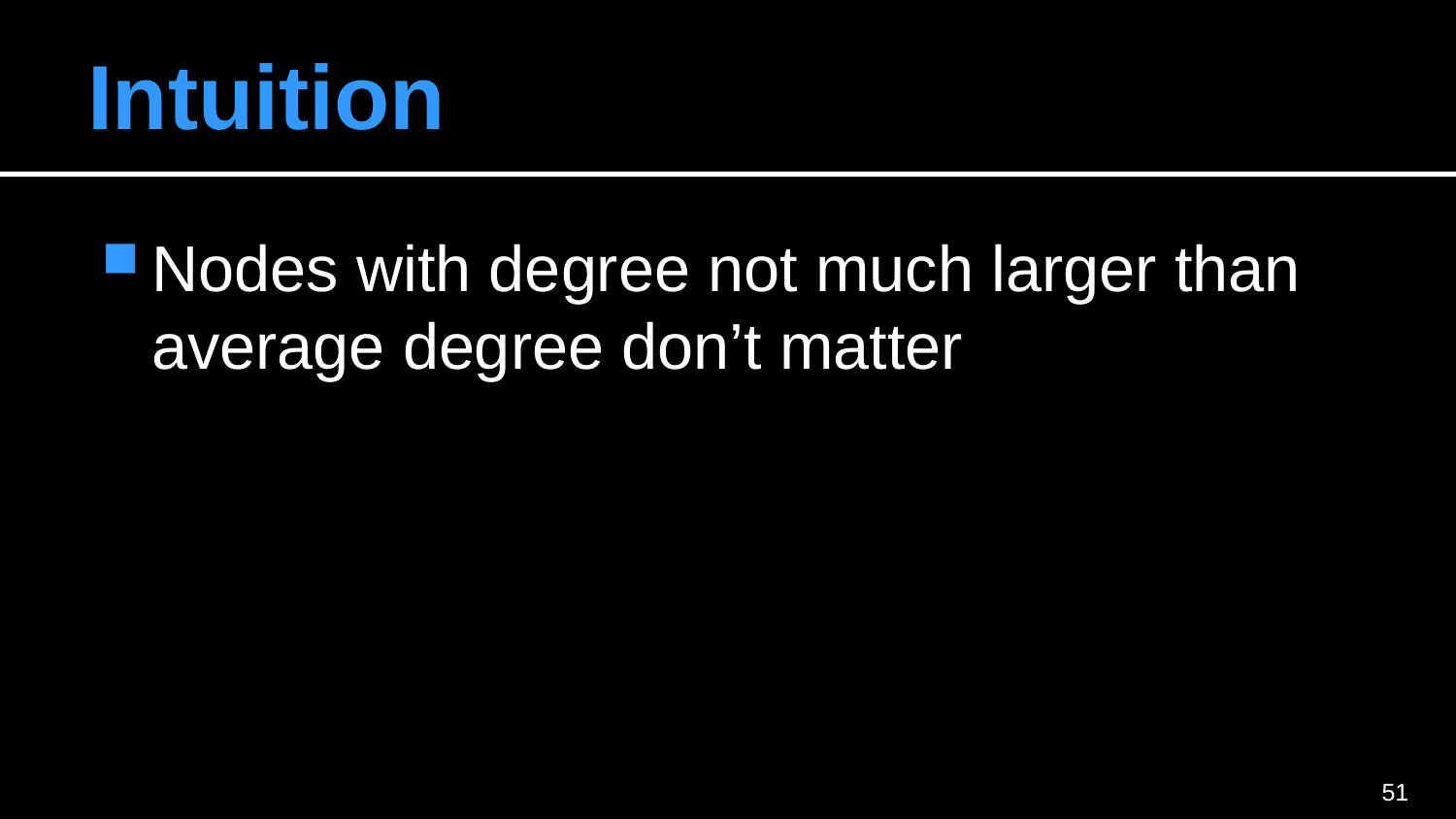

# Intuition
Nodes with degree not much larger than average degree don’t matter
51